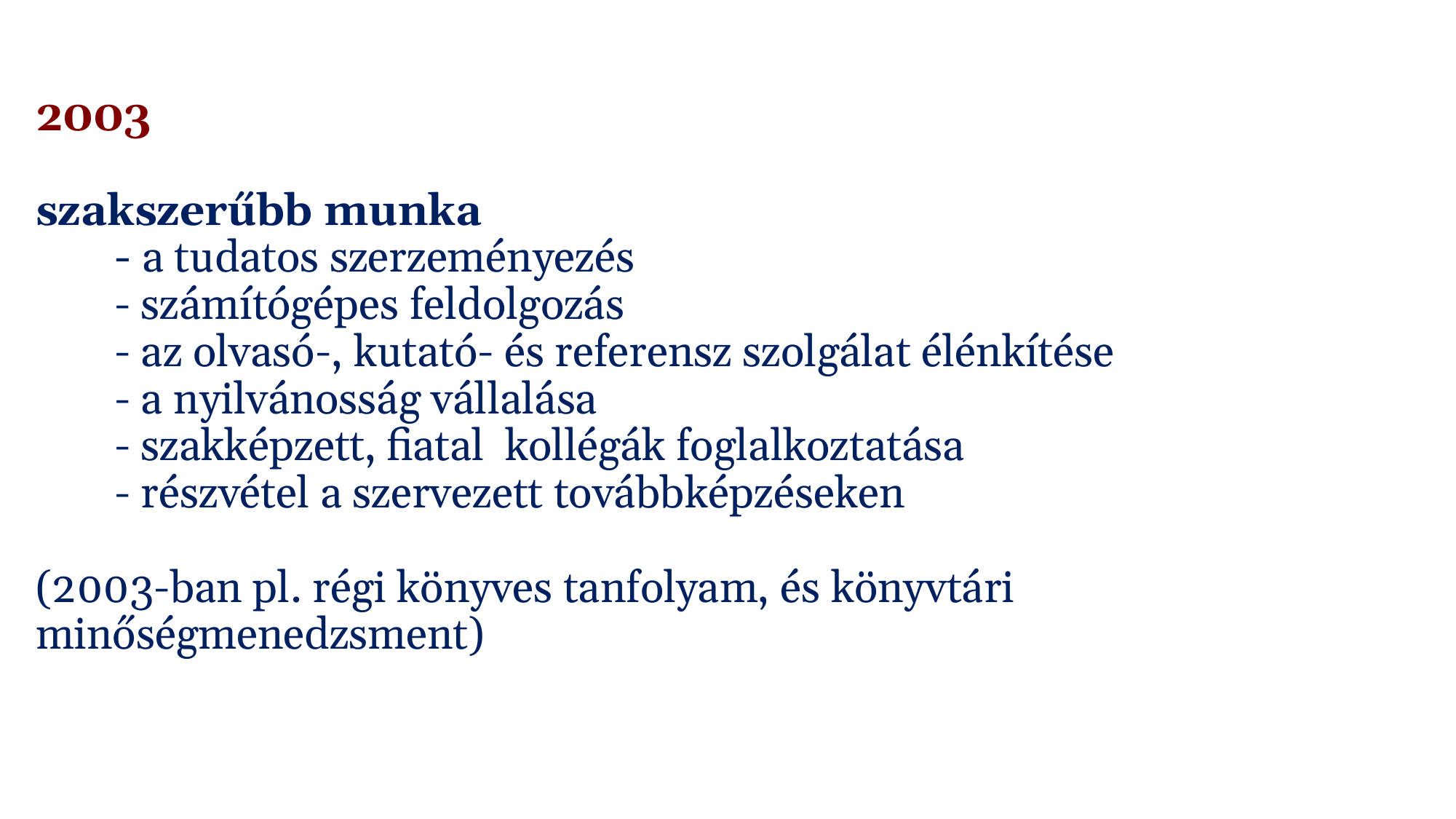

# 2003 szakszerűbb munka - a tudatos szerzeményezés - számítógépes feldolgozás - az olvasó-, kutató- és referensz szolgálat élénkítése - a nyilvánosság vállalása - szakképzett, fiatal  kollégák foglalkoztatása - részvétel a szervezett továbbképzéseken (2003-ban pl. régi könyves tanfolyam, és könyvtári  minőségmenedzsment)